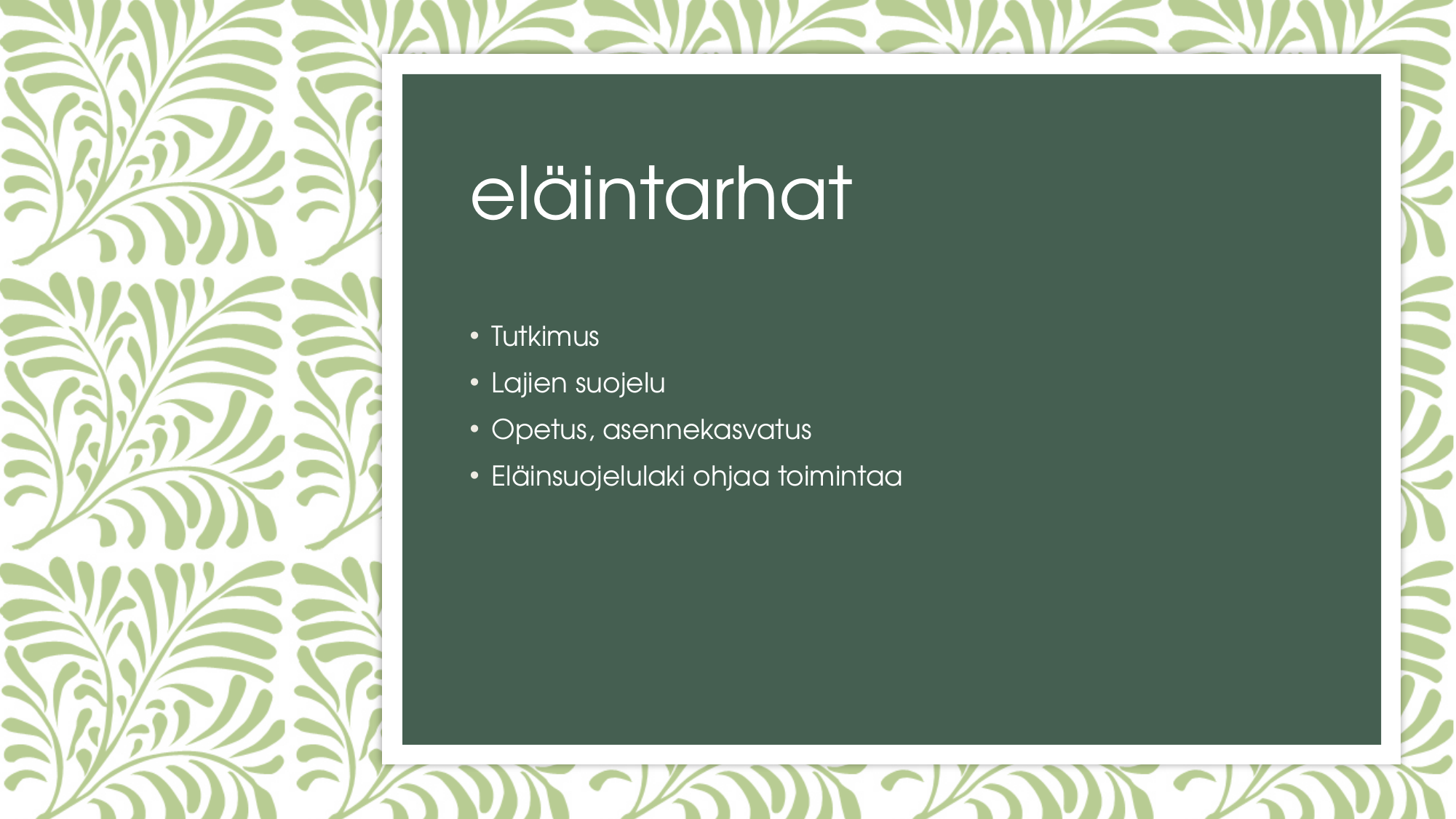

# eläintarhat
Tutkimus
Lajien suojelu
Opetus, asennekasvatus
Eläinsuojelulaki ohjaa toimintaa